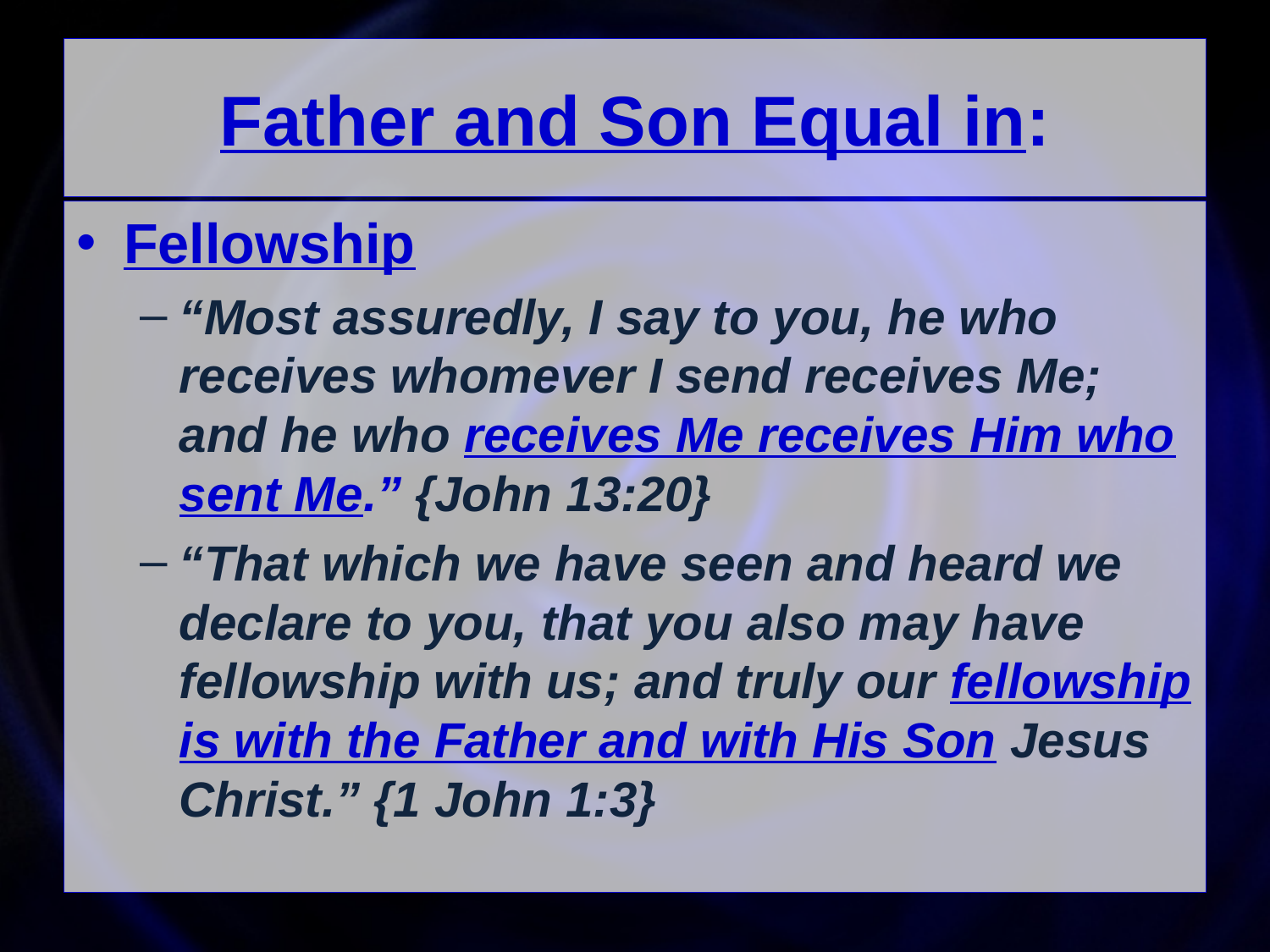

# Father and Son Equal in:
Fellowship
“Most assuredly, I say to you, he who receives whomever I send receives Me; and he who receives Me receives Him who sent Me.” {John 13:20}
“That which we have seen and heard we declare to you, that you also may have fellowship with us; and truly our fellowship is with the Father and with His Son Jesus Christ.” {1 John 1:3}